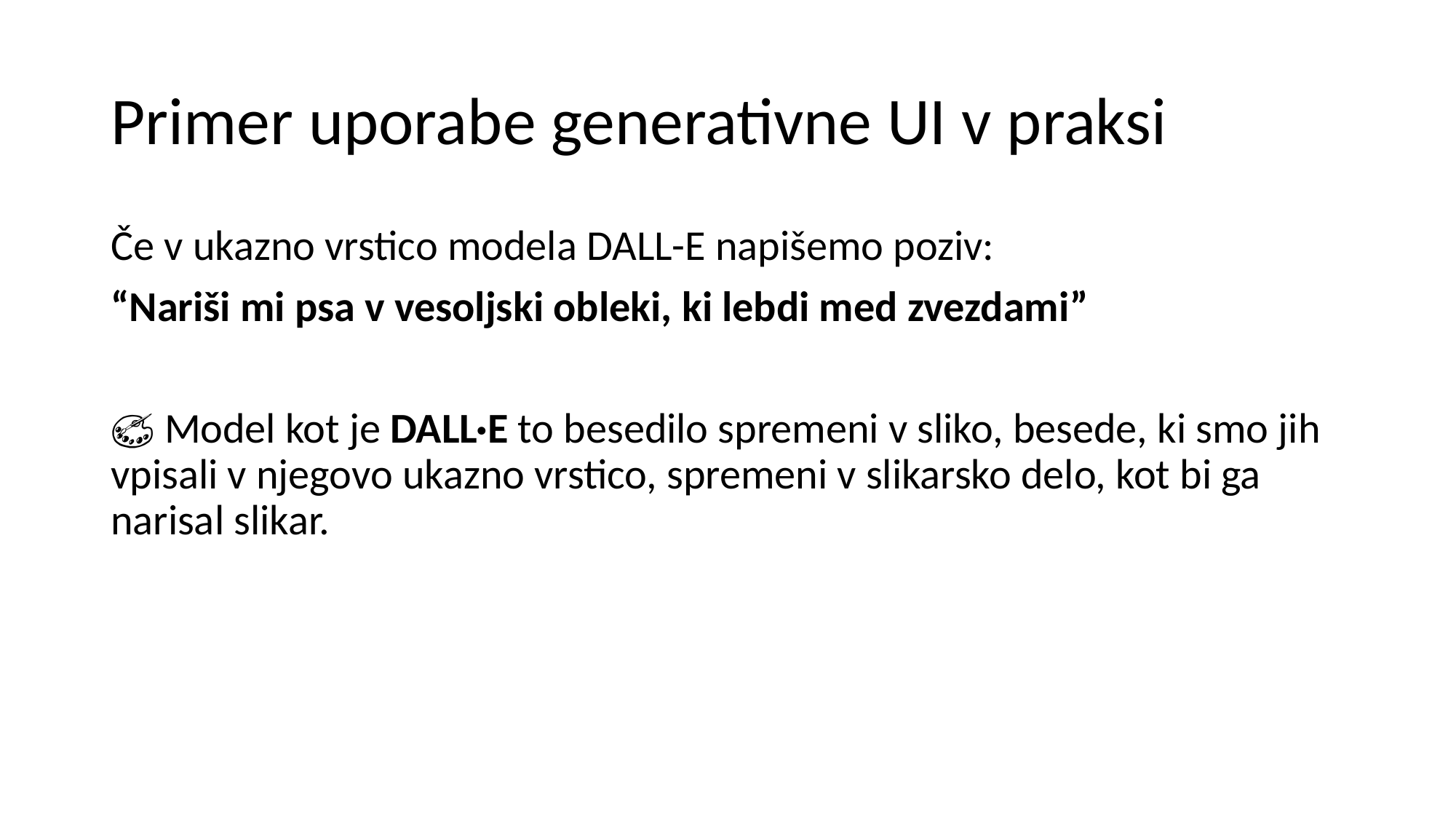

# Primer uporabe generativne UI v praksi
Če v ukazno vrstico modela DALL-E napišemo poziv:
“Nariši mi psa v vesoljski obleki, ki lebdi med zvezdami”

🎨 Model kot je DALL·E to besedilo spremeni v sliko, besede, ki smo jih vpisali v njegovo ukazno vrstico, spremeni v slikarsko delo, kot bi ga narisal slikar.